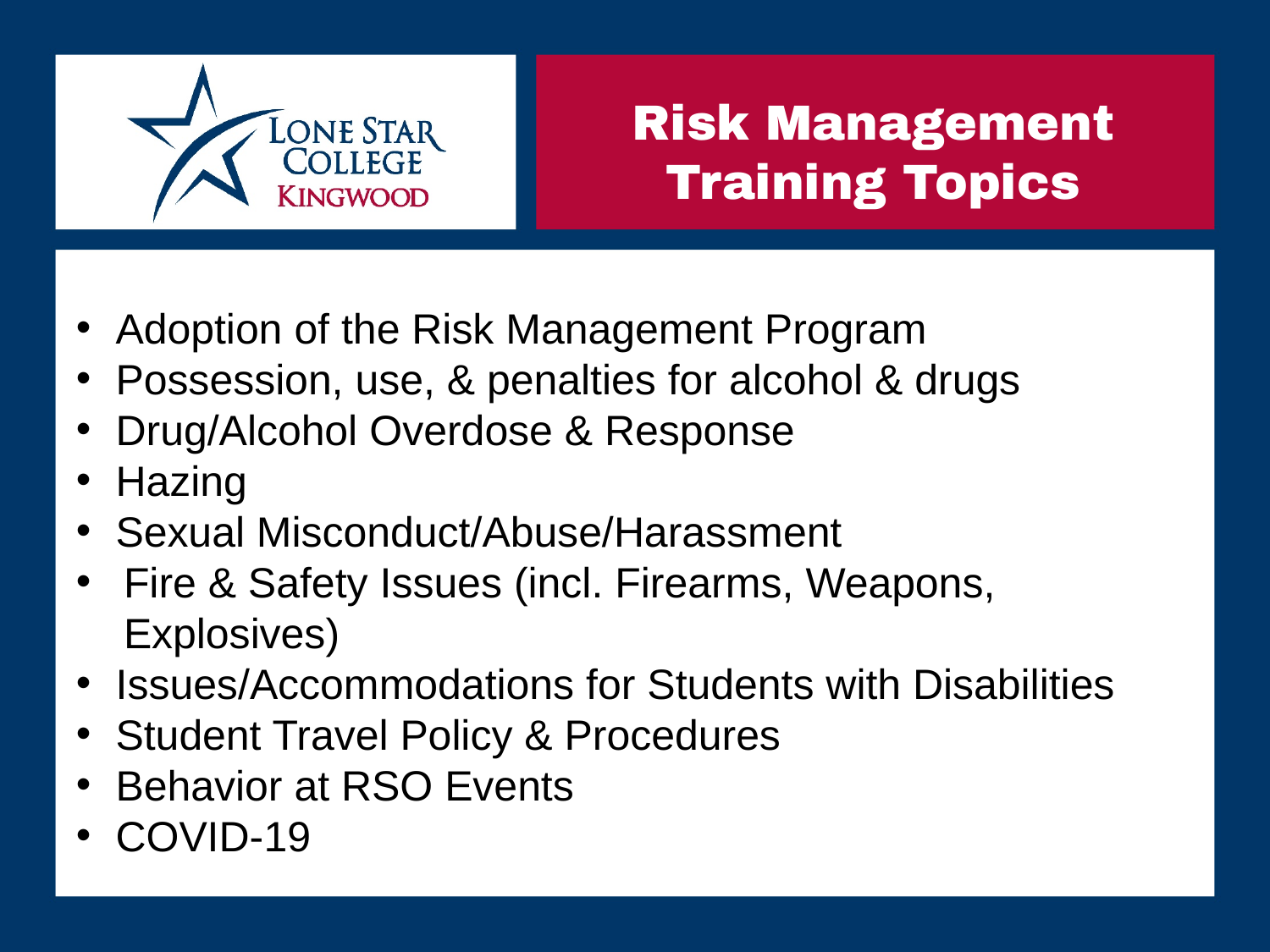

Risk Management Training Topics
Adoption of the Risk Management Program
Possession, use, & penalties for alcohol & drugs
Drug/Alcohol Overdose & Response
Hazing
Sexual Misconduct/Abuse/Harassment
Fire & Safety Issues (incl. Firearms, Weapons, Explosives)
Issues/Accommodations for Students with Disabilities
Student Travel Policy & Procedures
Behavior at RSO Events
COVID-19